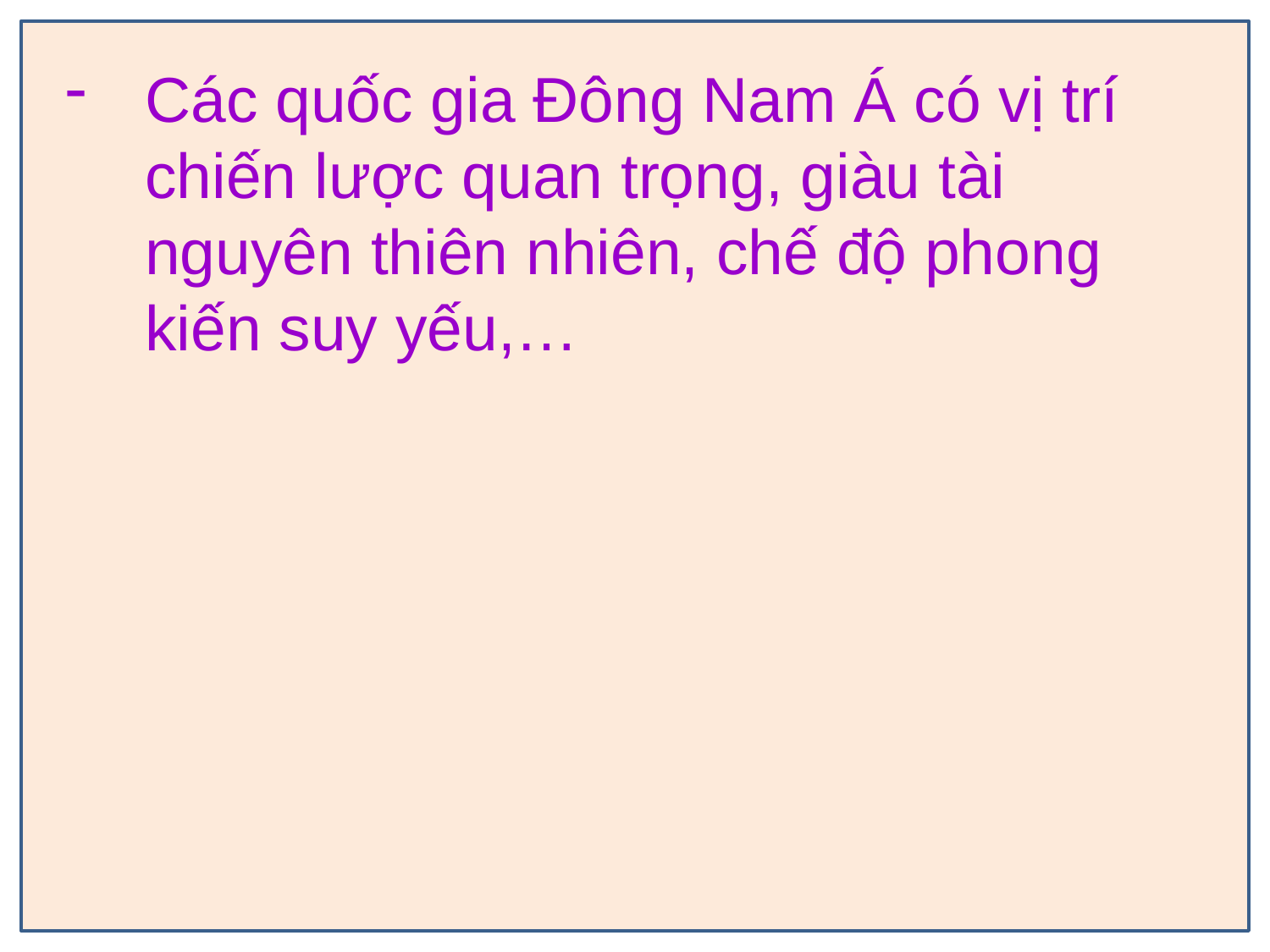

Các quốc gia Đông Nam Á có vị trí chiến lược quan trọng, giàu tài nguyên thiên nhiên, chế độ phong kiến suy yếu,…